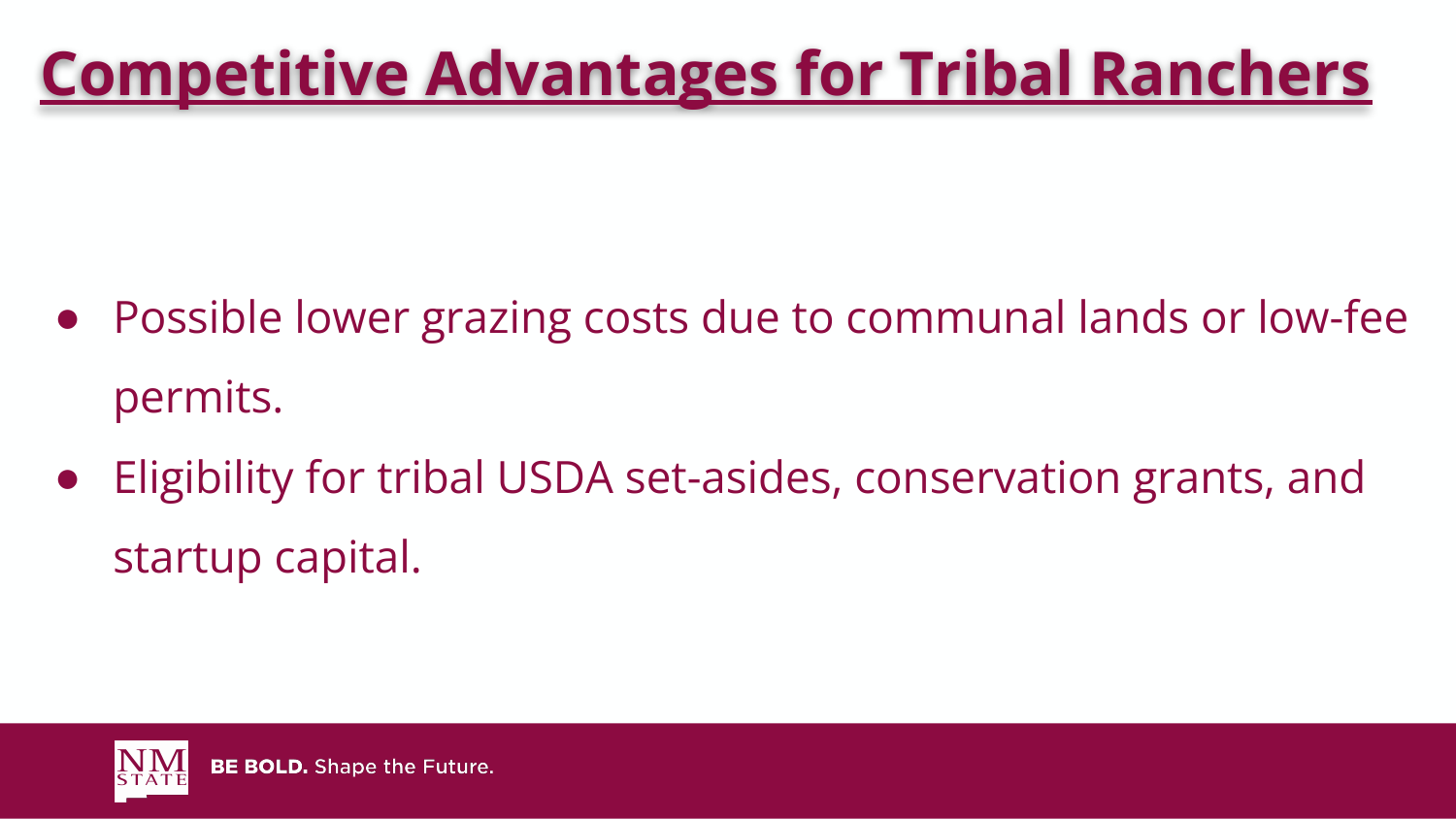

Competitive Advantages for Tribal Ranchers
Possible lower grazing costs due to communal lands or low-fee permits.
Eligibility for tribal USDA set-asides, conservation grants, and startup capital.